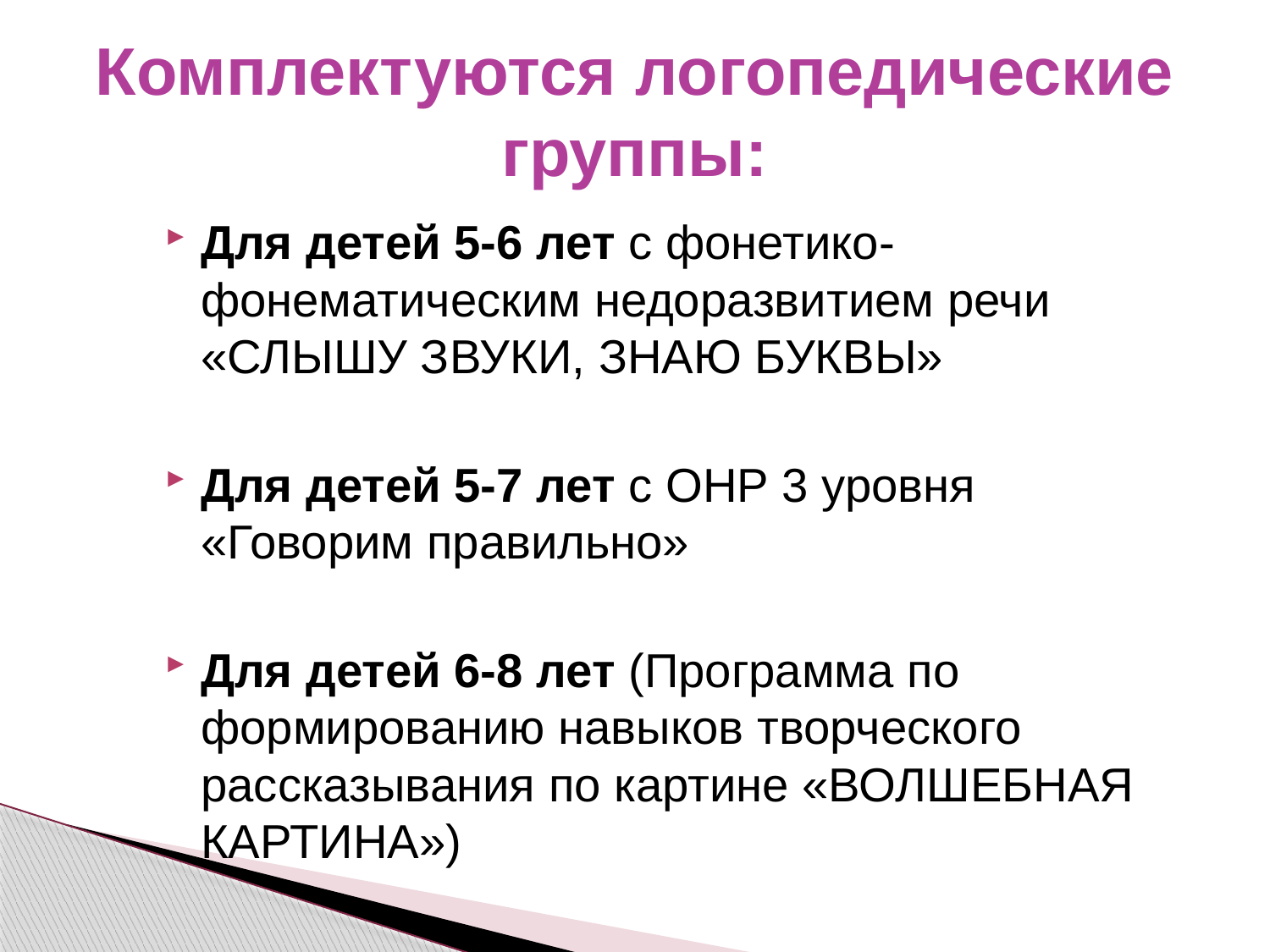

# Комплектуются логопедические группы:
Для детей 5-6 лет с фонетико-фонематическим недоразвитием речи «СЛЫШУ ЗВУКИ, ЗНАЮ БУКВЫ»

Для детей 5-7 лет с ОНР 3 уровня «Говорим правильно»

Для детей 6-8 лет (Программа по формированию навыков творческого рассказывания по картине «ВОЛШЕБНАЯ КАРТИНА»)